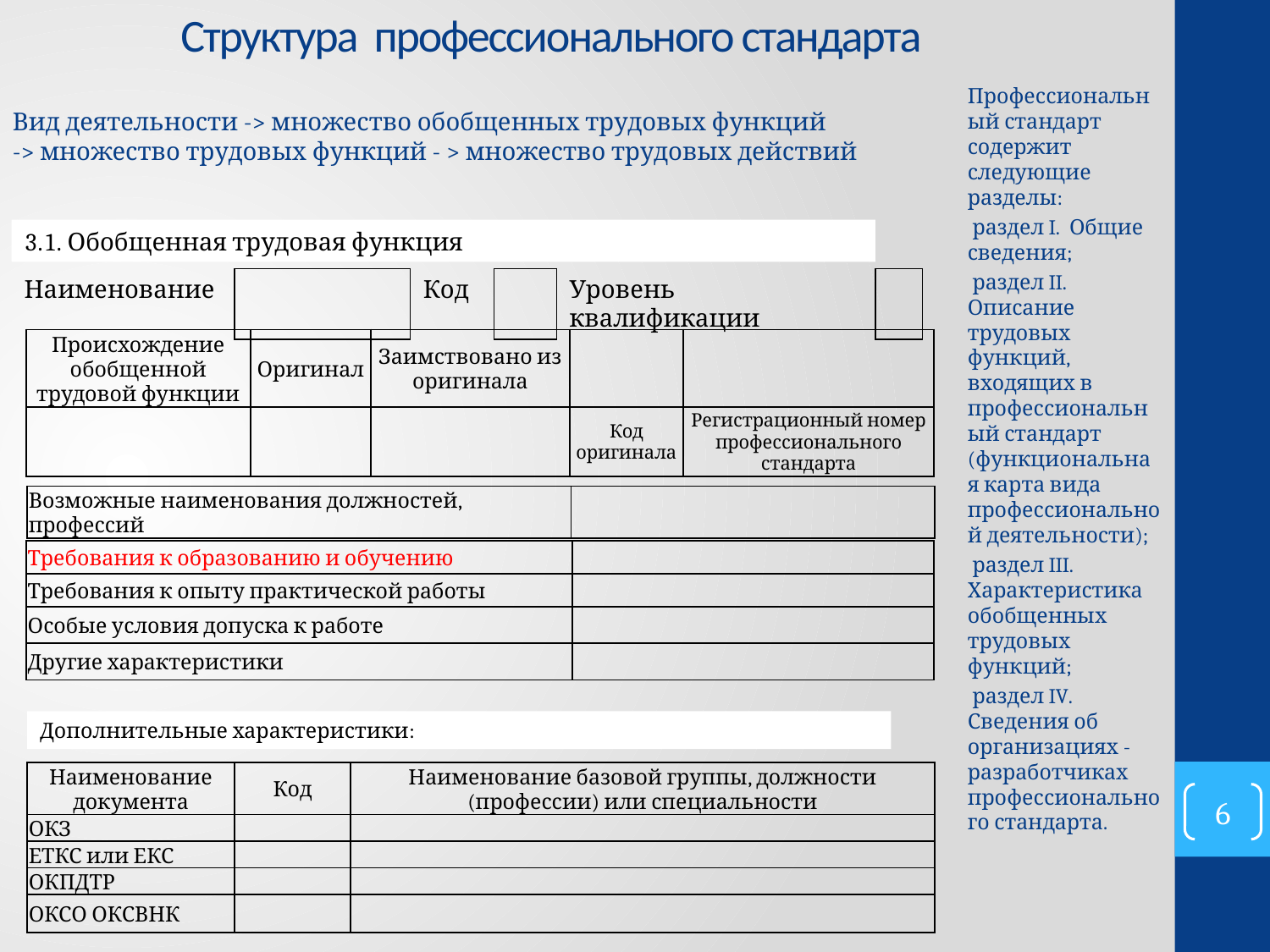

# Структура  профессионального стандарта
Профессиональный стандарт содержит следующие разделы:
 раздел I.  Общие сведения;
 раздел II. Описание трудовых функций, входящих в профессиональный стандарт (функциональная карта вида профессиональной деятельности);
 раздел III. Характеристика обобщенных трудовых функций;
 раздел IV. Сведения об организациях - разработчиках профессионального стандарта.

Вид деятельности -> множество обобщенных трудовых функций
-> множество трудовых функций - > множество трудовых действий
3.1. Обобщенная трудовая функция
| Наименование |  | Код |  | Уровень квалификации |  |
| --- | --- | --- | --- | --- | --- |
| Происхождение обобщенной трудовой функции | Оригинал | Заимствовано из оригинала |  |  |
| --- | --- | --- | --- | --- |
|  |  |  | Код оригинала | Регистрационный номер профессионального стандарта |
| Возможные наименования должностей, профессий |  |
| --- | --- |
| Требования к образованию и обучению |  |
| --- | --- |
| Требования к опыту практической работы |  |
| Особые условия допуска к работе |  |
| Другие характеристики |  |
Дополнительные характеристики:
| Наименование документа | Код | Наименование базовой группы, должности (профессии) или специальности |
| --- | --- | --- |
| ОКЗ |  |  |
| ЕТКС или ЕКС |  |  |
| ОКПДТР |  |  |
| ОКСО ОКСВНК |  |  |
6